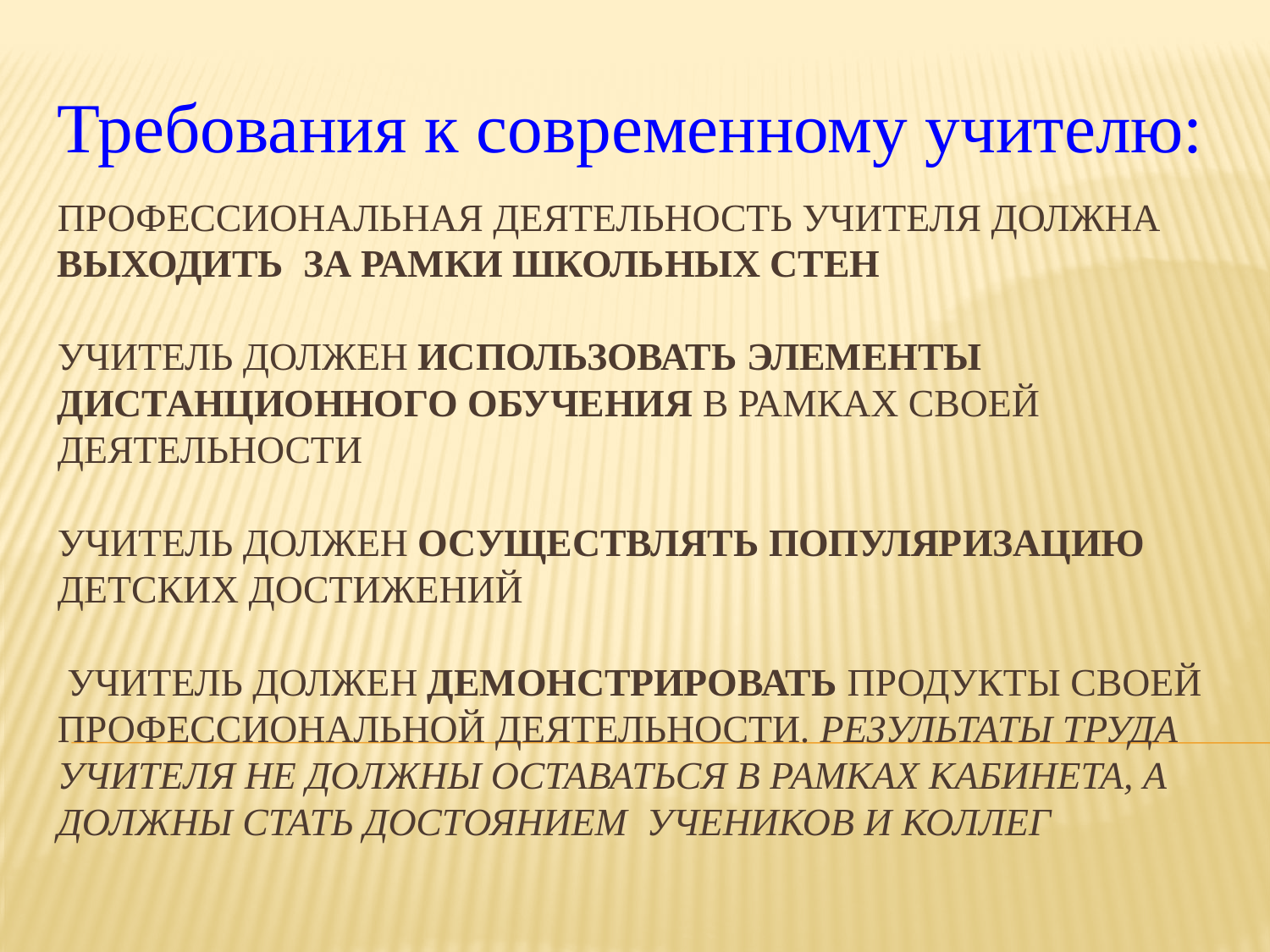

Требования к современному учителю:
# Профессиональная деятельность учителя должна выходить  за рамки школьных стен Учитель должен использовать элементы  дистанционного обучения в рамках своей деятельности Учитель должен осуществлять популяризацию детских достижений Учитель должен демонстрировать продукты своей профессиональной деятельности. Результаты труда учителя не должны оставаться в рамках кабинета, а должны стать достоянием  учеников и коллег